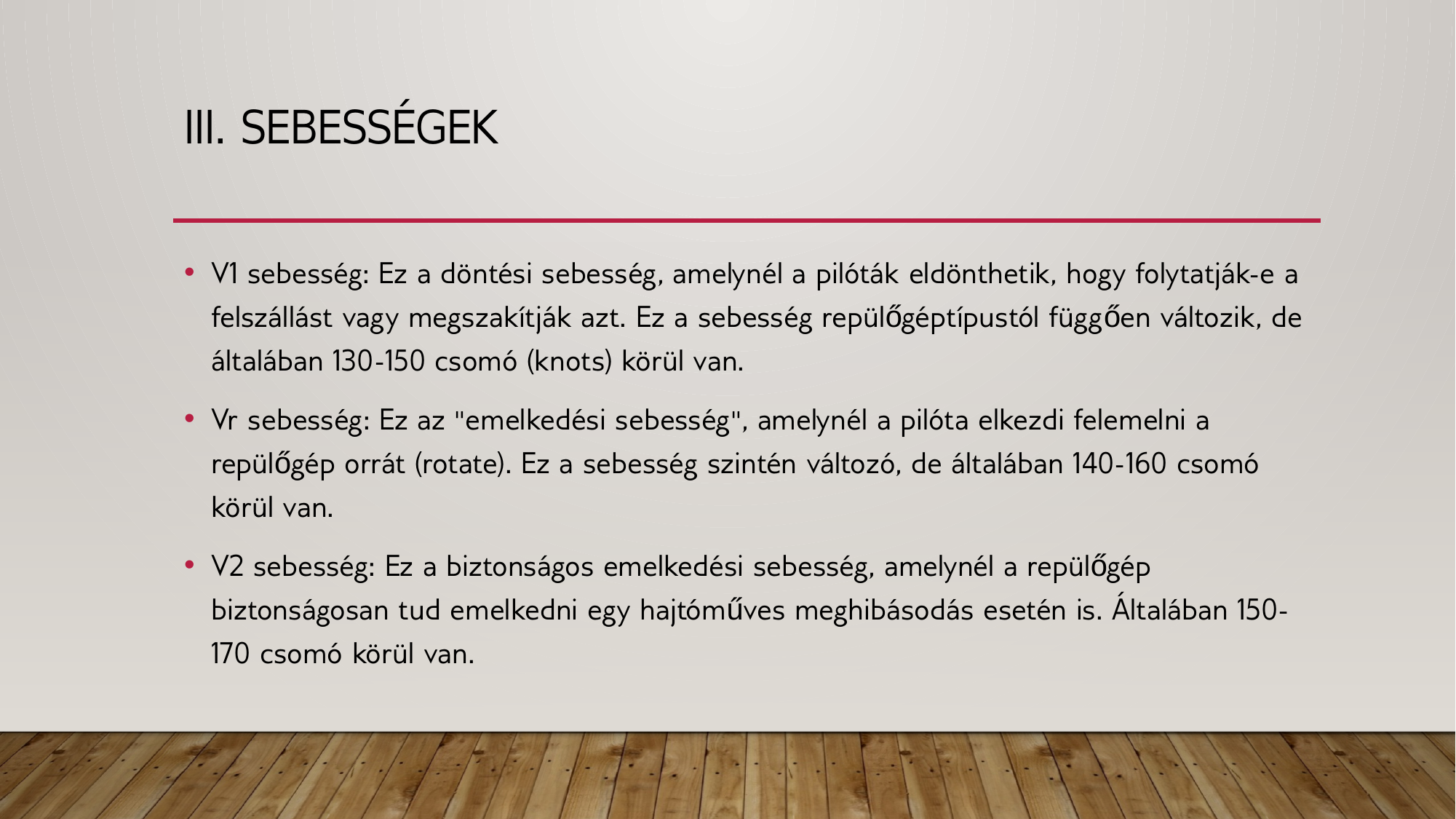

# III. Sebességek
V1 sebesség: Ez a döntési sebesség, amelynél a pilóták eldönthetik, hogy folytatják-e a felszállást vagy megszakítják azt. Ez a sebesség repülőgéptípustól függően változik, de általában 130-150 csomó (knots) körül van.
Vr sebesség: Ez az "emelkedési sebesség", amelynél a pilóta elkezdi felemelni a repülőgép orrát (rotate). Ez a sebesség szintén változó, de általában 140-160 csomó körül van.
V2 sebesség: Ez a biztonságos emelkedési sebesség, amelynél a repülőgép biztonságosan tud emelkedni egy hajtóműves meghibásodás esetén is. Általában 150-170 csomó körül van.